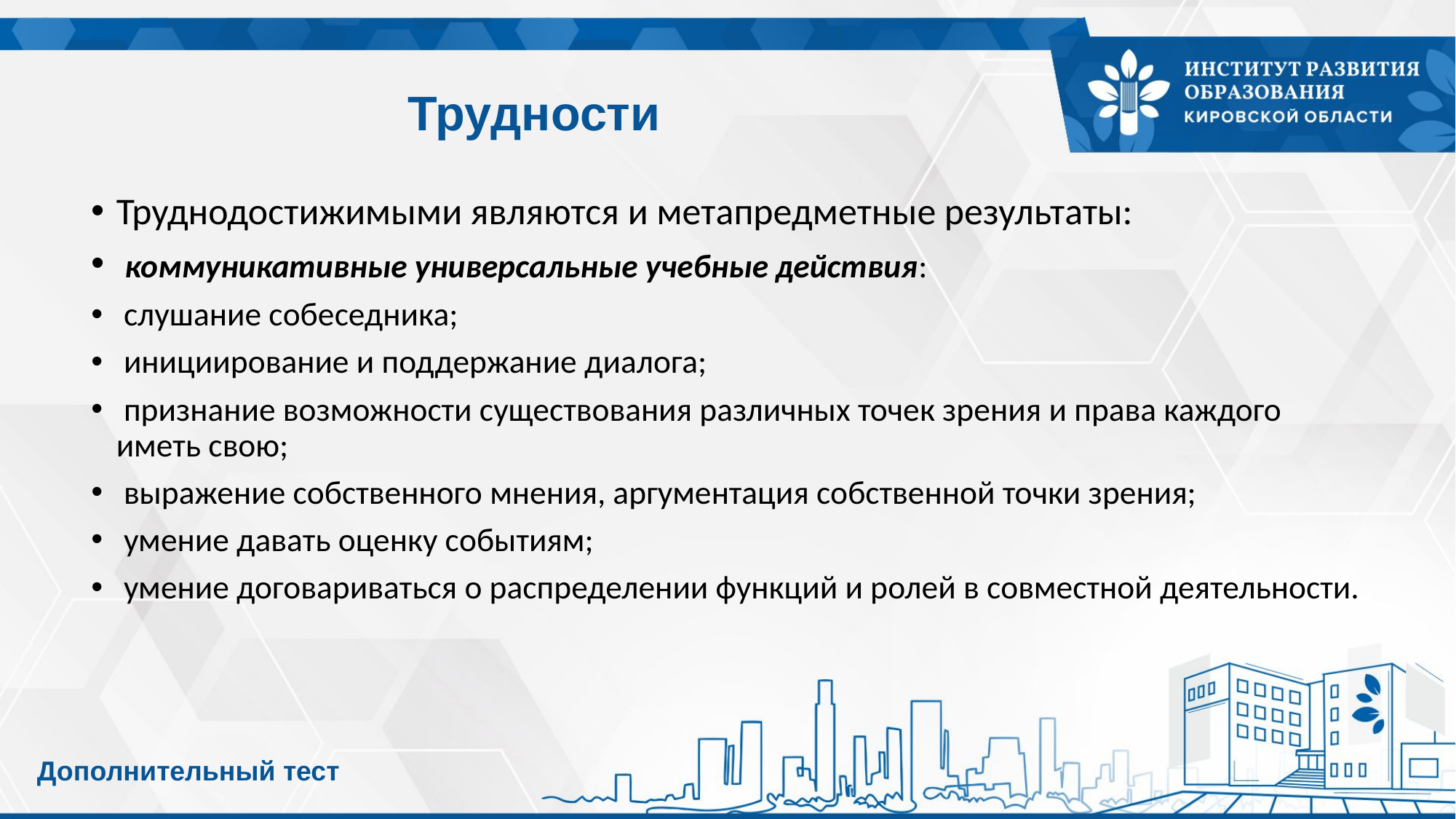

# Трудности
Труднодостижимыми являются и метапредметные результаты:
 коммуникативные универсальные учебные действия:
 слушание собеседника;
 инициирование и поддержание диалога;
 признание возможности существования различных точек зрения и права каждого иметь свою;
 выражение собственного мнения, аргументация собственной точки зрения;
 умение давать оценку событиям;
 умение договариваться о распределении функций и ролей в совместной деятельности.
Дополнительный тест